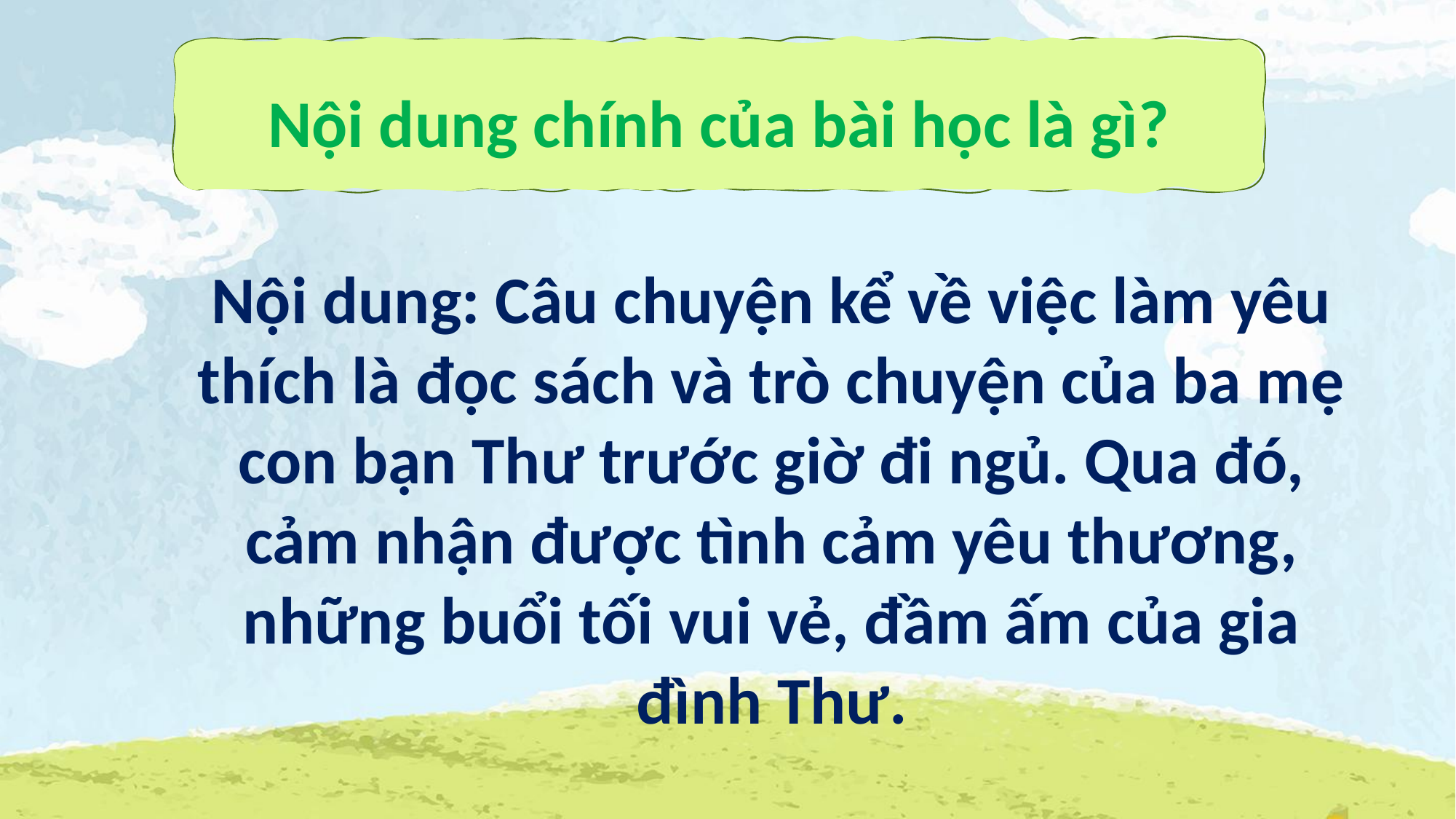

Nội dung chính của bài học là gì?
Nội dung: Câu chuyện kể về việc làm yêu thích là đọc sách và trò chuyện của ba mẹ con bạn Thư trước giờ đi ngủ. Qua đó, cảm nhận được tình cảm yêu thương, những buổi tối vui vẻ, đầm ấm của gia đình Thư.